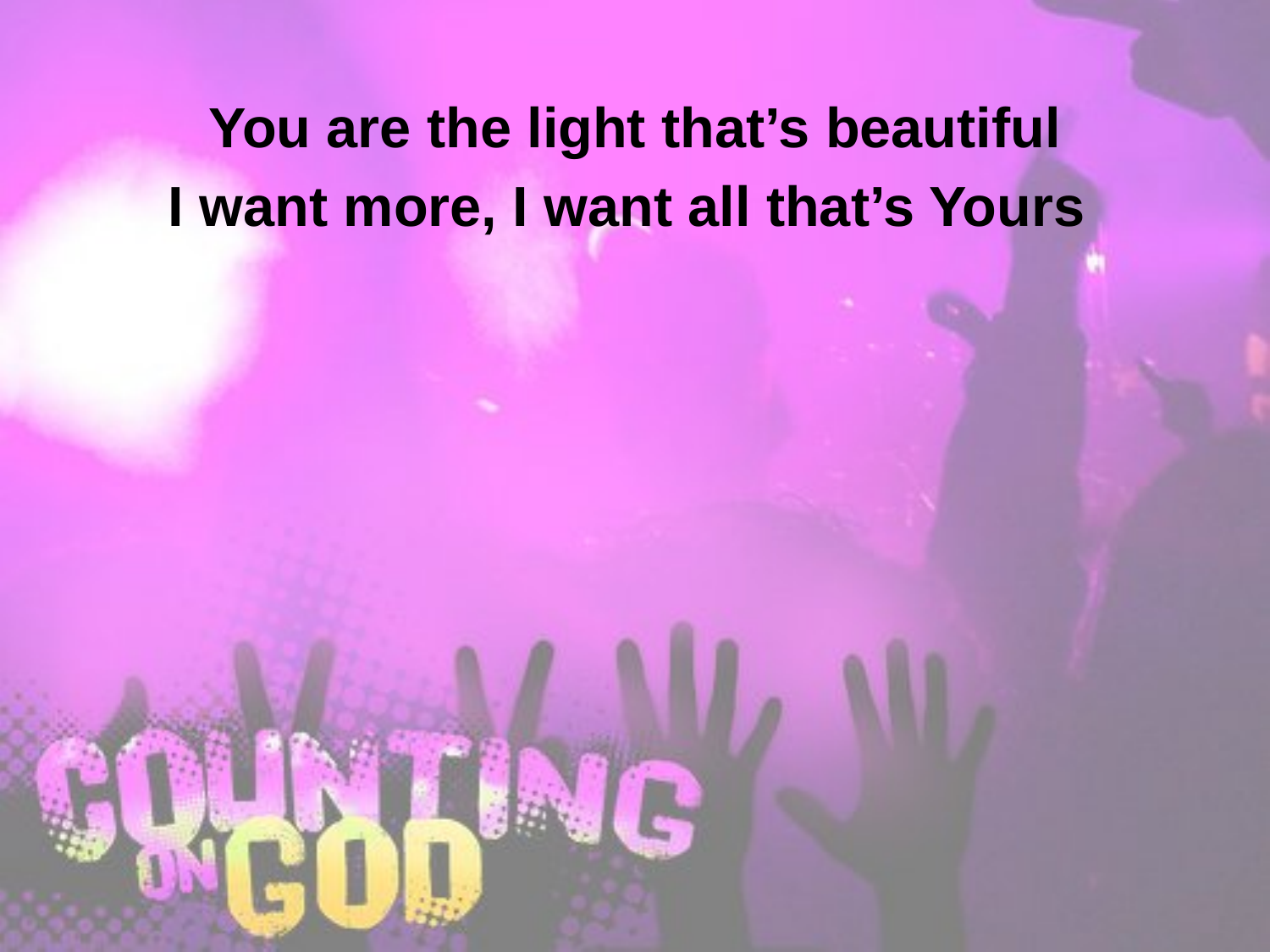

You are the light that’s beautiful
I want more, I want all that’s Yours